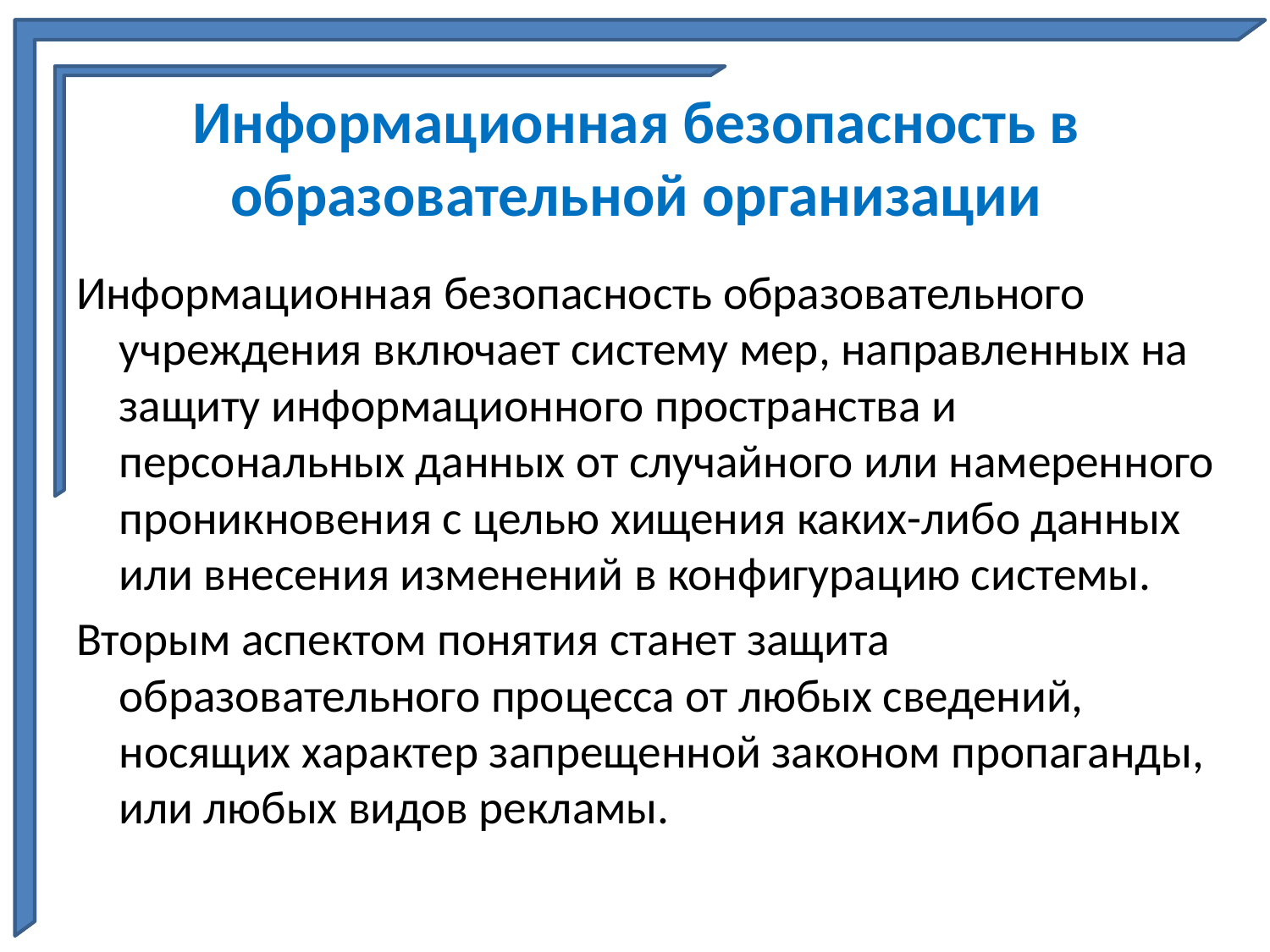

# Информационная безопасность в образовательной организации
Информационная безопасность образовательного учреждения включает систему мер, направленных на защиту информационного пространства и персональных данных от случайного или намеренного проникновения с целью хищения каких-либо данных или внесения изменений в конфигурацию системы.
Вторым аспектом понятия станет защита образовательного процесса от любых сведений, носящих характер запрещенной законом пропаганды, или любых видов рекламы.